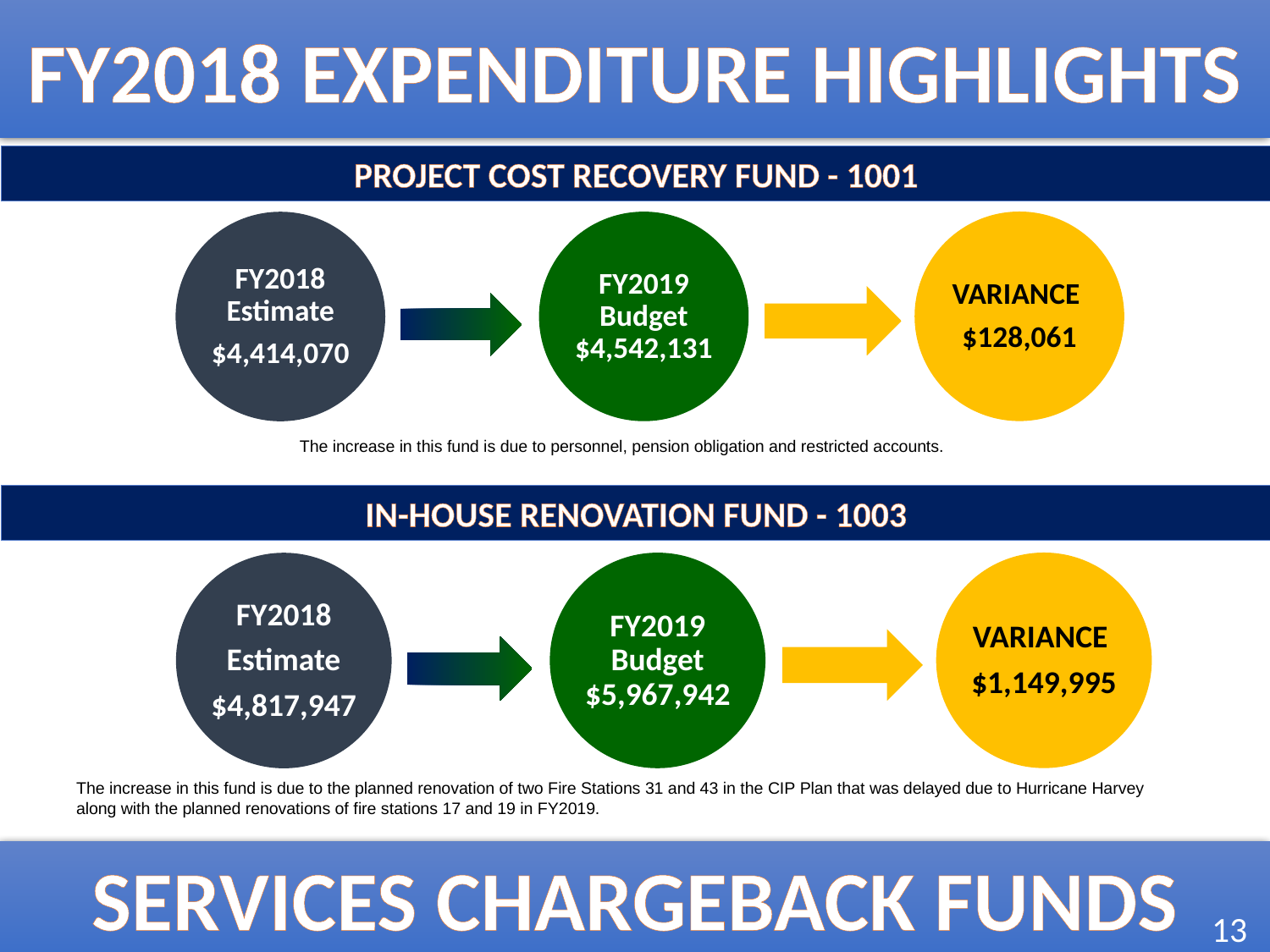

FY2018 Expenditure Highlights
Project Cost Recovery Fund - 1001
Variance
$128,061

FY2019 Budget $4,542,131

FY2018 Estimate
$4,414,070
The increase in this fund is due to personnel, pension obligation and restricted accounts.
In-House Renovation Fund - 1003
Variance
$1,149,995

FY2019 Budget $5,967,942

FY2018
Estimate
$4,817,947
The increase in this fund is due to the planned renovation of two Fire Stations 31 and 43 in the CIP Plan that was delayed due to Hurricane Harvey along with the planned renovations of fire stations 17 and 19 in FY2019.
Services Chargeback Funds
13